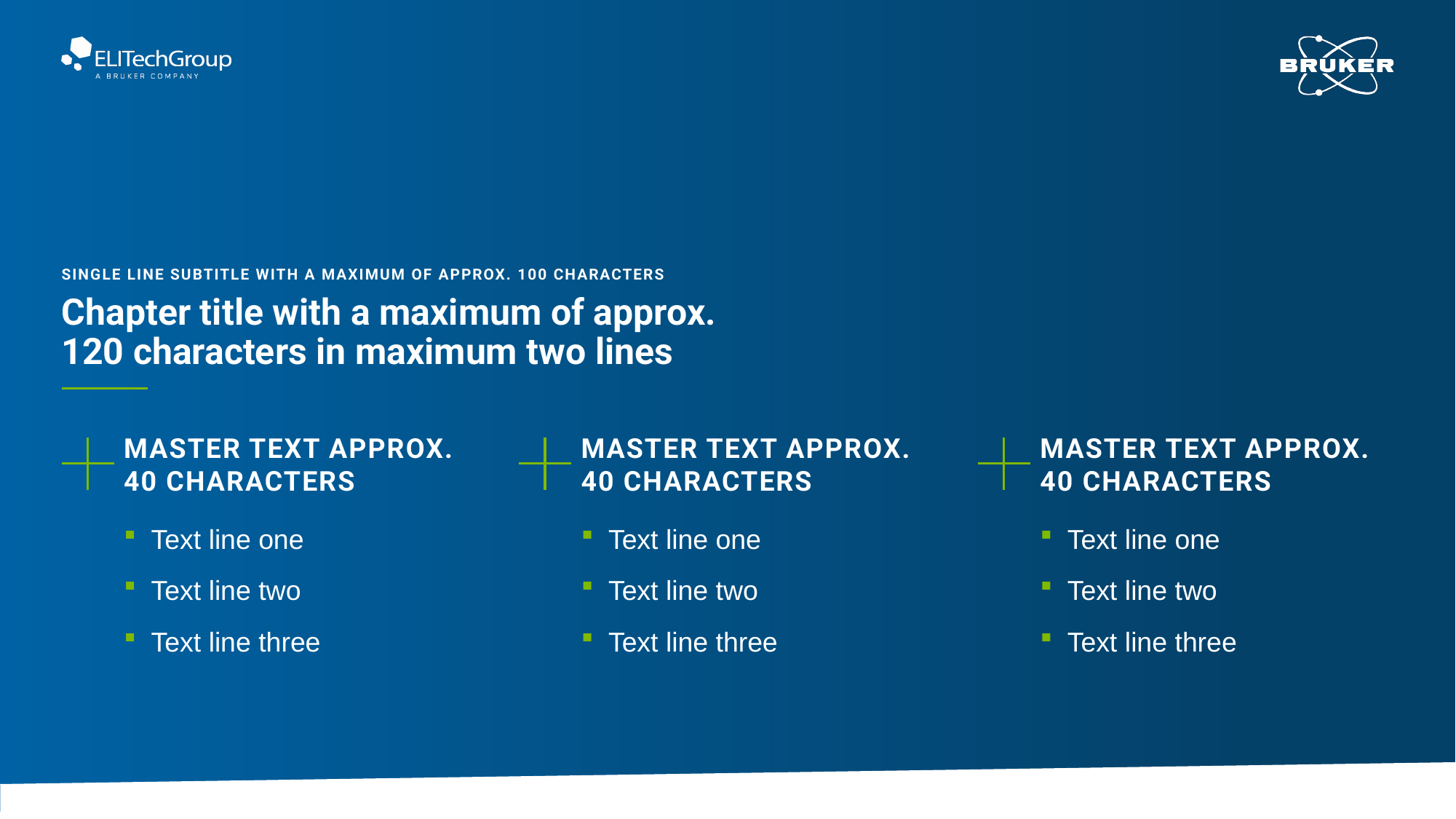

single line subtitle with a maximum of approx. 100 characters
# Chapter title with a maximum of approx. 120 characters in maximum two lines
Master text approx. 40 characters
Master text approx. 40 characters
Master text approx. 40 characters
Text line one
Text line two
Text line three
Text line one
Text line two
Text line three
Text line one
Text line two
Text line three